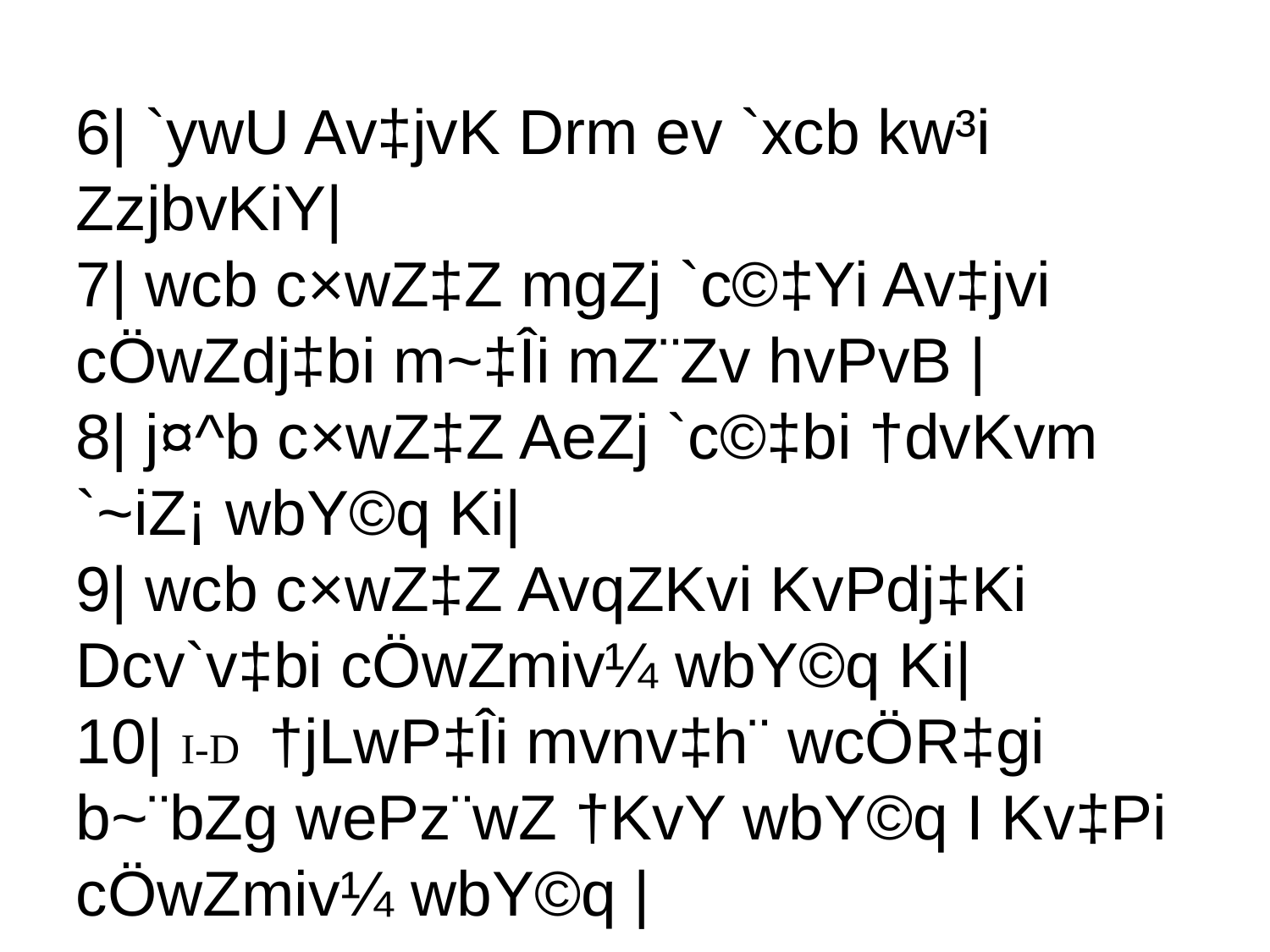

6| `ywU Av‡jvK Drm ev `xcb kw³i ZzjbvKiY|
7| wcb c×wZ‡Z mgZj `c©‡Yi Av‡jvi cÖwZdj‡bi m~‡Îi mZ¨Zv hvPvB |
8| j¤^b c×wZ‡Z AeZj `c©‡bi †dvKvm `~iZ¡ wbY©q Ki|
9| wcb c×wZ‡Z AvqZKvi KvPdj‡Ki Dcv`v‡bi cÖwZmiv¼ wbY©q Ki|
10| I-D  †jLwP‡Îi mvnv‡h¨ wcÖR‡gi b~¨bZg wePz¨wZ †KvY wbY©q I Kv‡Pi cÖwZmiv¼ wbY©q |